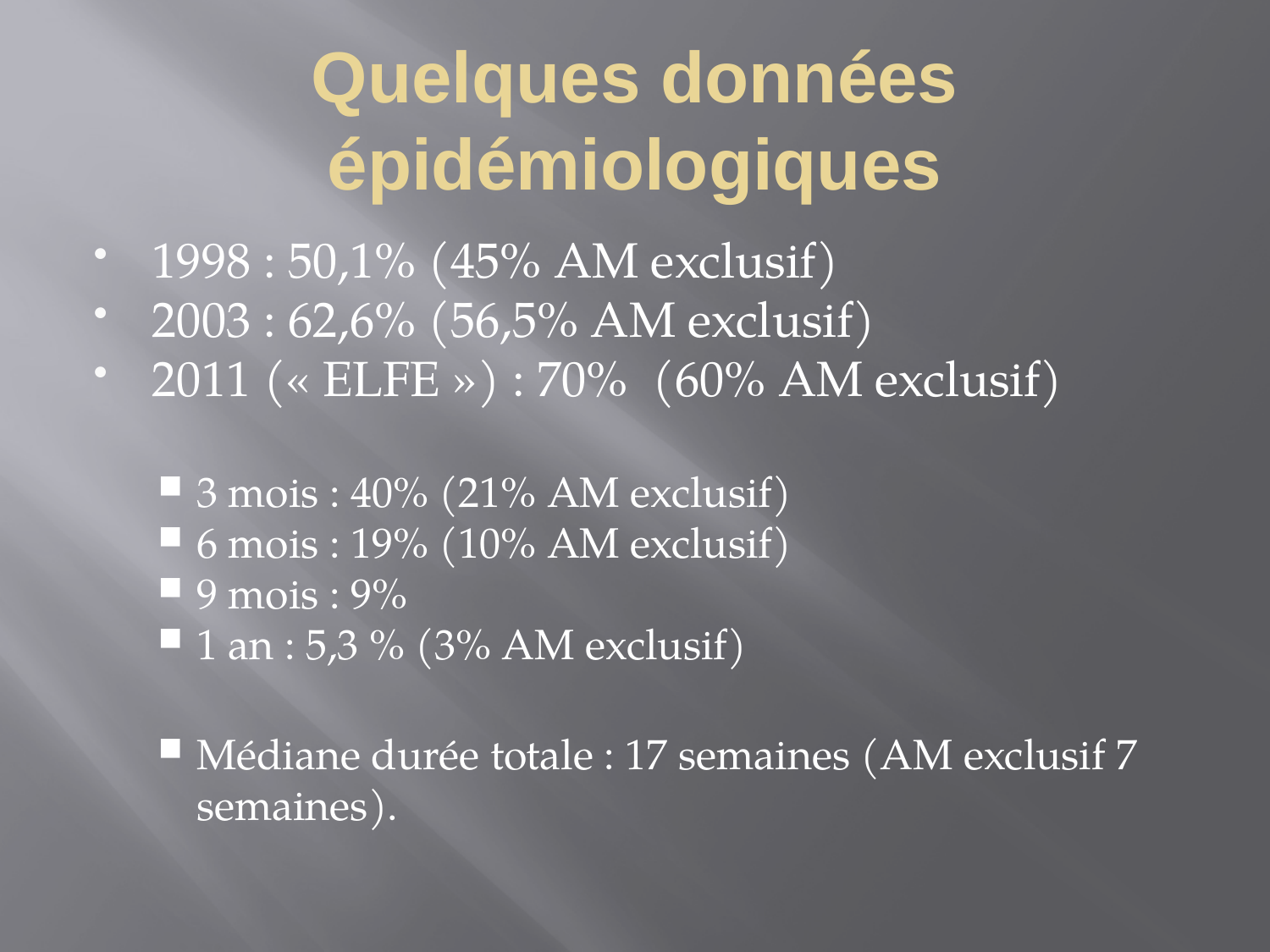

Quelques données épidémiologiques
1998 : 50,1% (45% AM exclusif)
2003 : 62,6% (56,5% AM exclusif)
2011 (« ELFE ») : 70%  (60% AM exclusif)

3 mois : 40% (21% AM exclusif)
6 mois : 19% (10% AM exclusif)
9 mois : 9%
1 an : 5,3 % (3% AM exclusif)

Médiane durée totale : 17 semaines (AM exclusif 7 semaines).